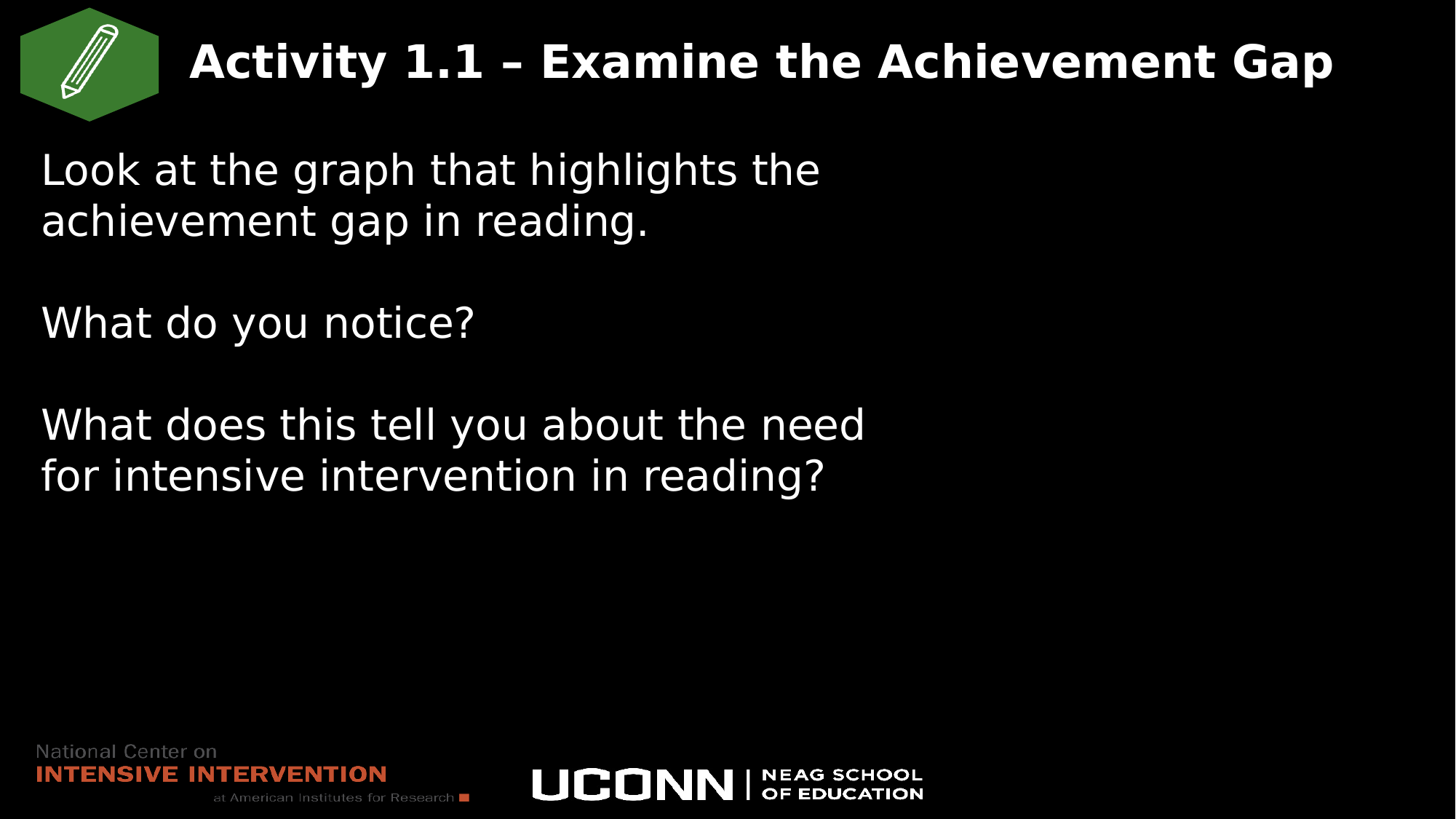

# Activity 1.1 – Examine the Achievement Gap
Look at the graph that highlights the achievement gap in reading.

What do you notice?

What does this tell you about the need for intensive intervention in reading?